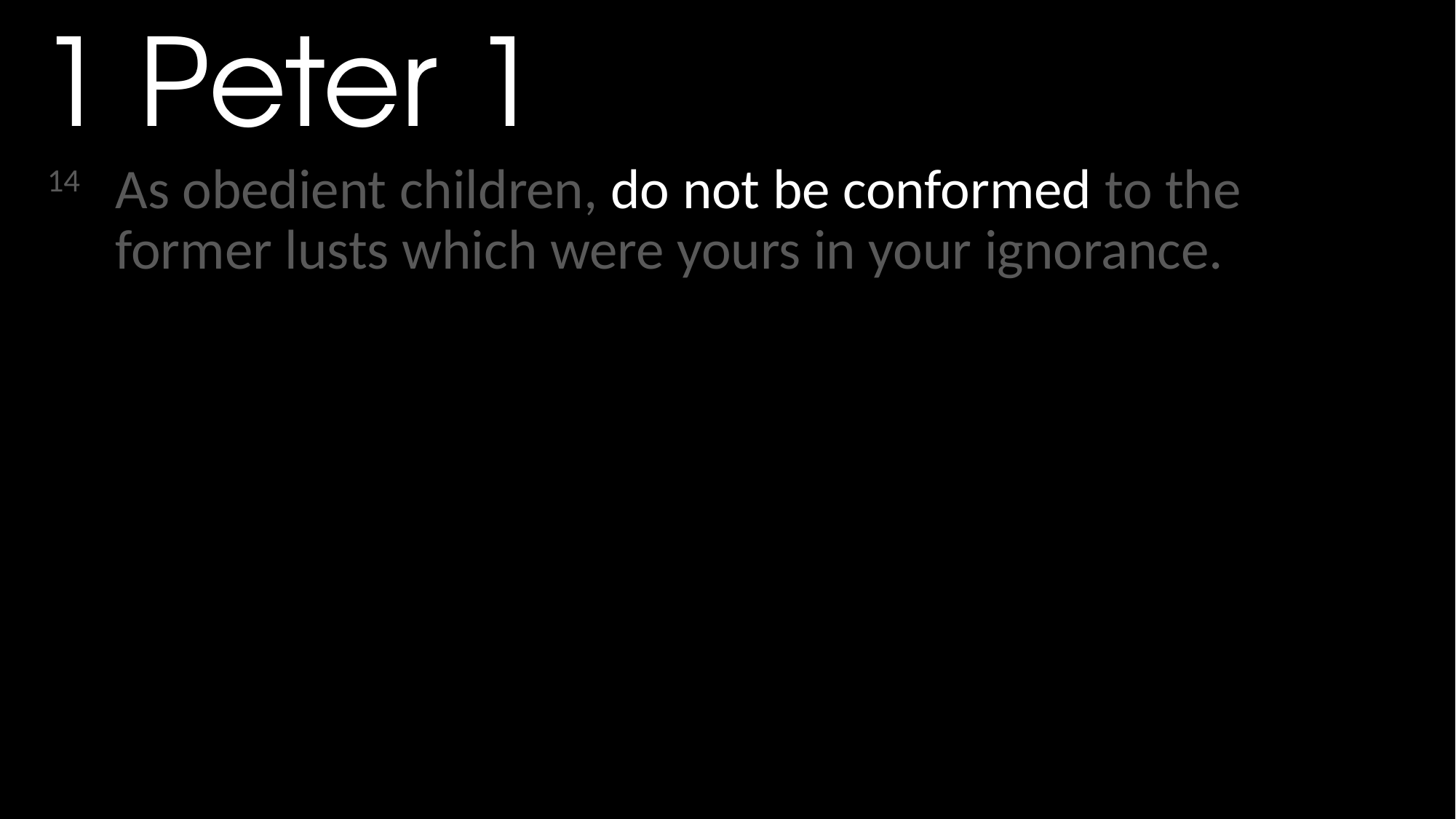

1 Peter 1
14 	As obedient children, do not be conformed to the former lusts which were yours in your ignorance.